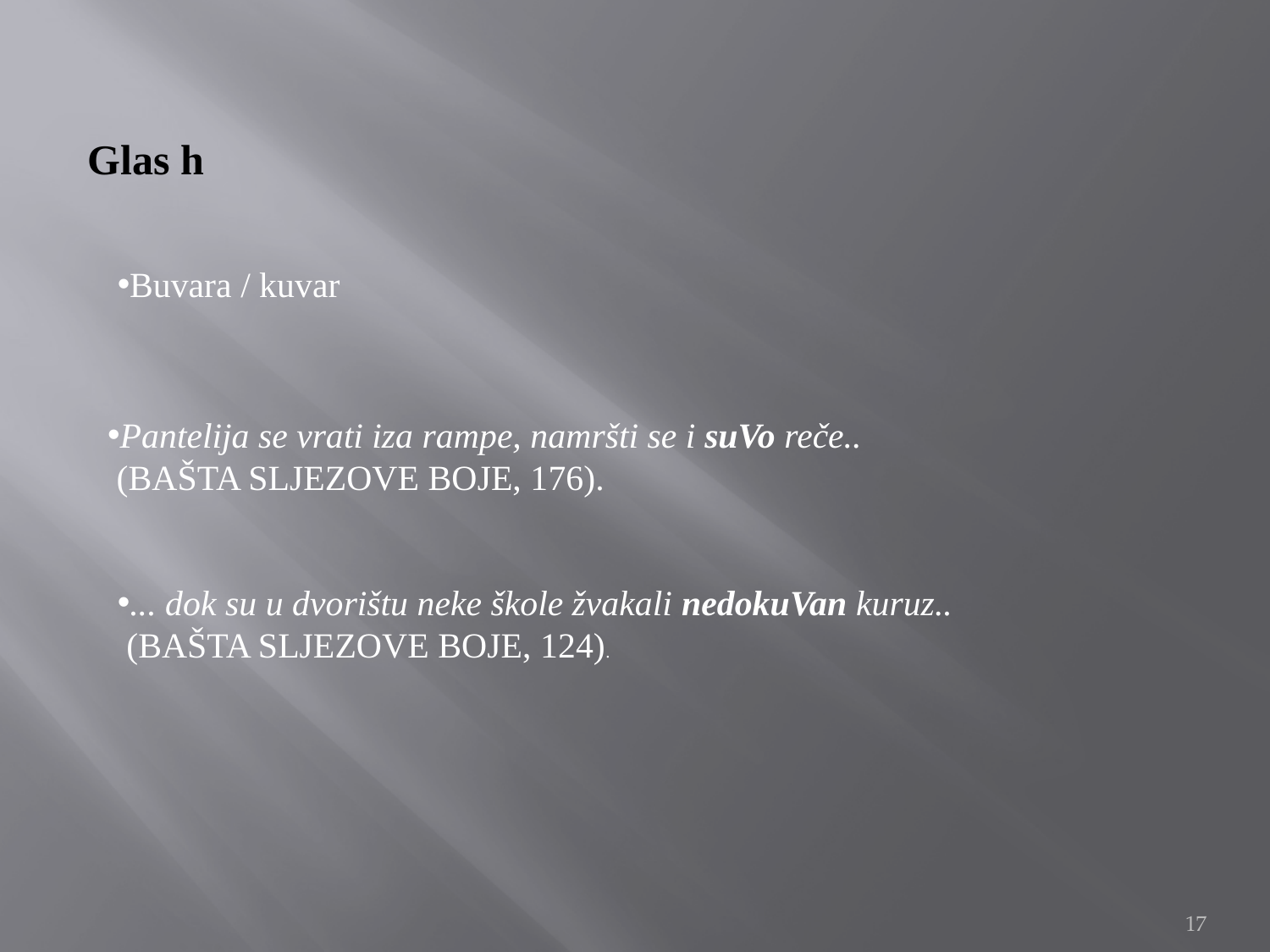

Glas h
Buvara / kuvar
Pantelija se vrati iza rampe, namršti se i suVo reče..
 (BAŠTA SLJEZOVE BOJE, 176).
... dok su u dvorištu neke škole žvakali nedokuVan kuruz..
 (BAŠTA SLJEZOVE BOJE, 124).

17